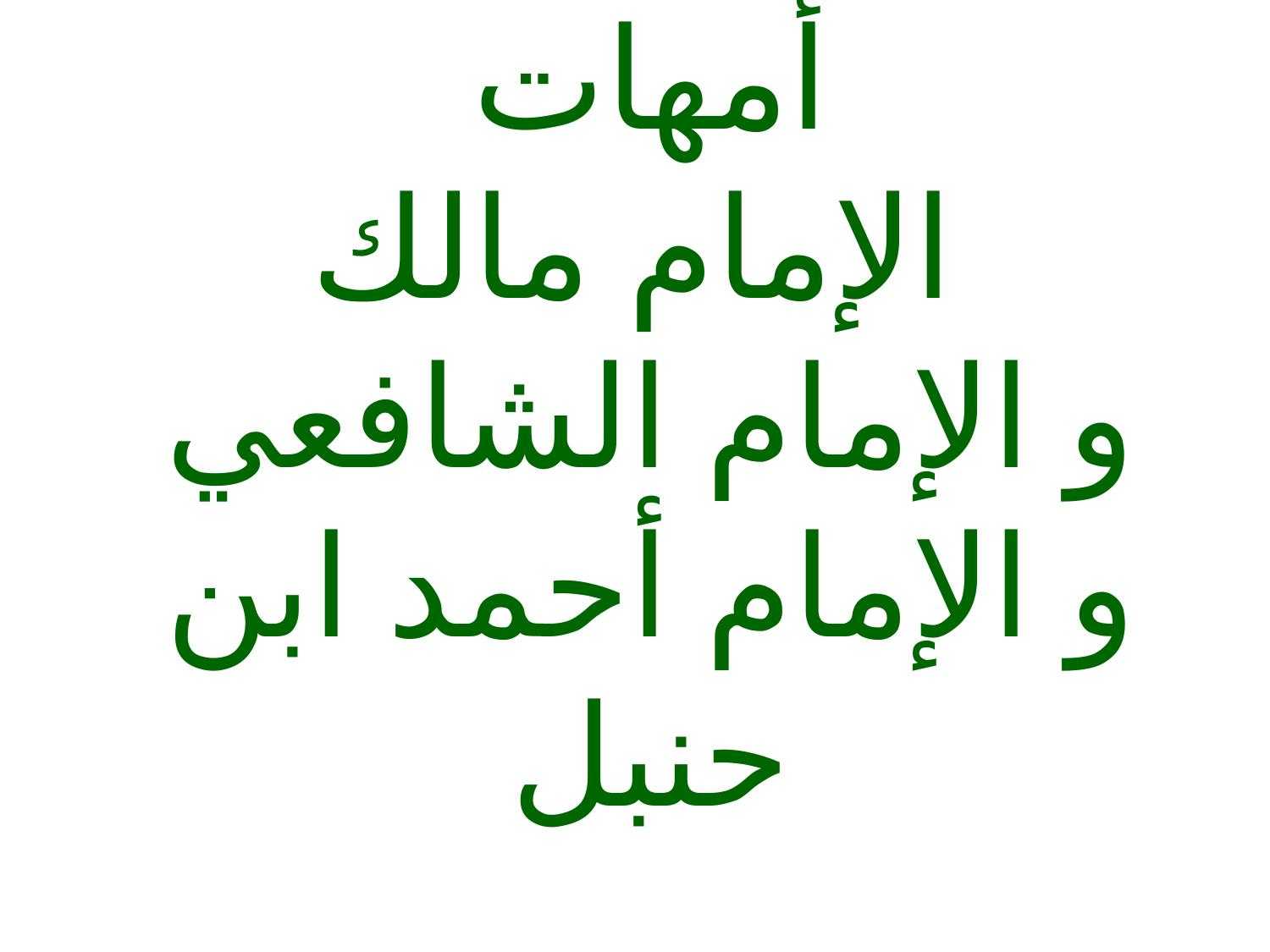

# أمهات الإمام مالك و الإمام الشافعي و الإمام أحمد ابن حنبل